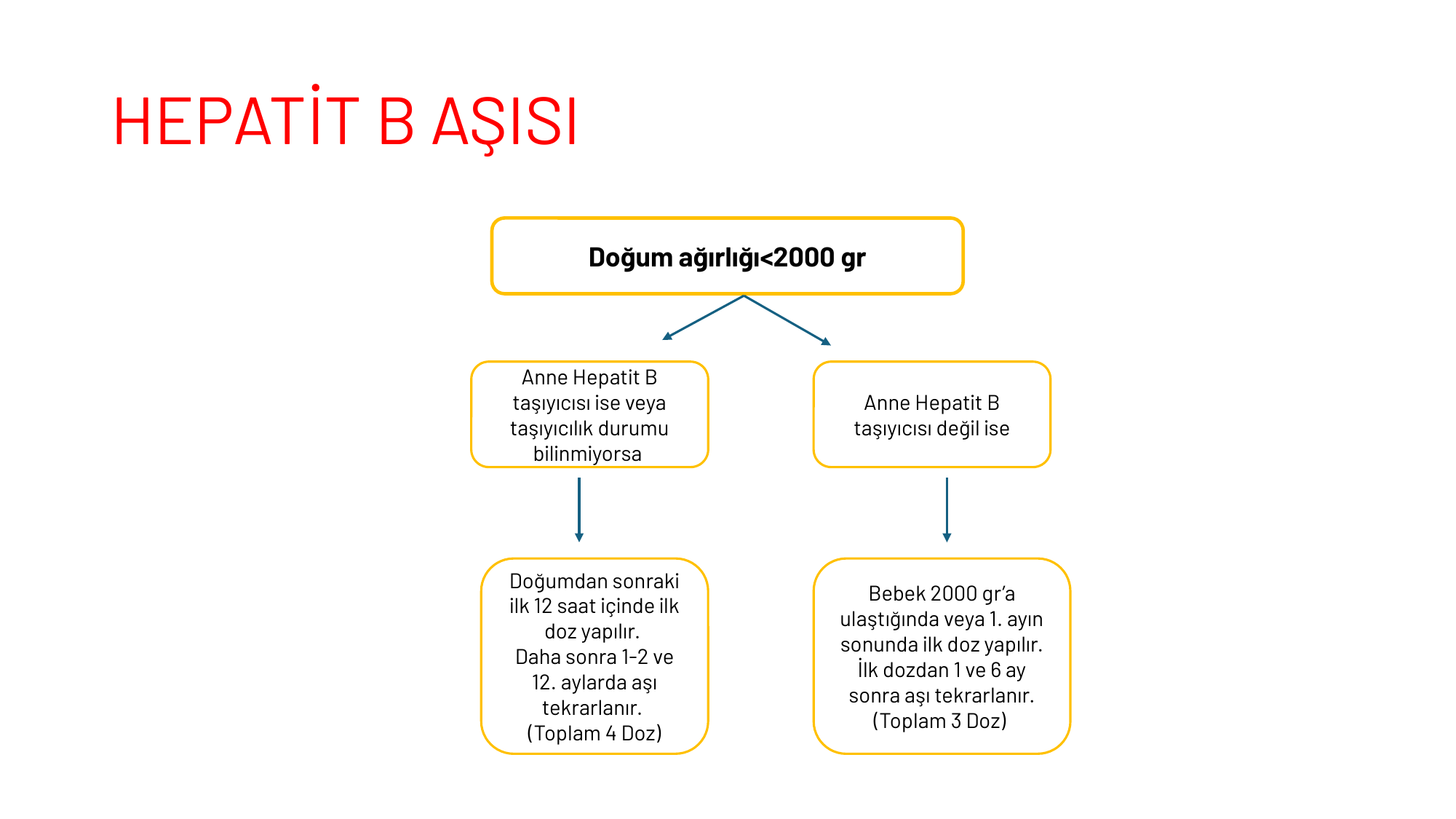

# HEPATİT B AŞISI

Doğum ağırlığı<2000 gr
Anne Hepatit B taşıyıcısı ise veya taşıyıcılık durumu bilinmiyorsa
Anne Hepatit B taşıyıcısı değil ise
Doğumdan sonraki ilk 12 saat içinde ilk doz yapılır.
Daha sonra 1-2 ve 12. aylarda aşı tekrarlanır.
(Toplam 4 Doz)
Bebek 2000 gr’a ulaştığında veya 1. ayın sonunda ilk doz yapılır. İlk dozdan 1 ve 6 ay sonra aşı tekrarlanır. (Toplam 3 Doz)